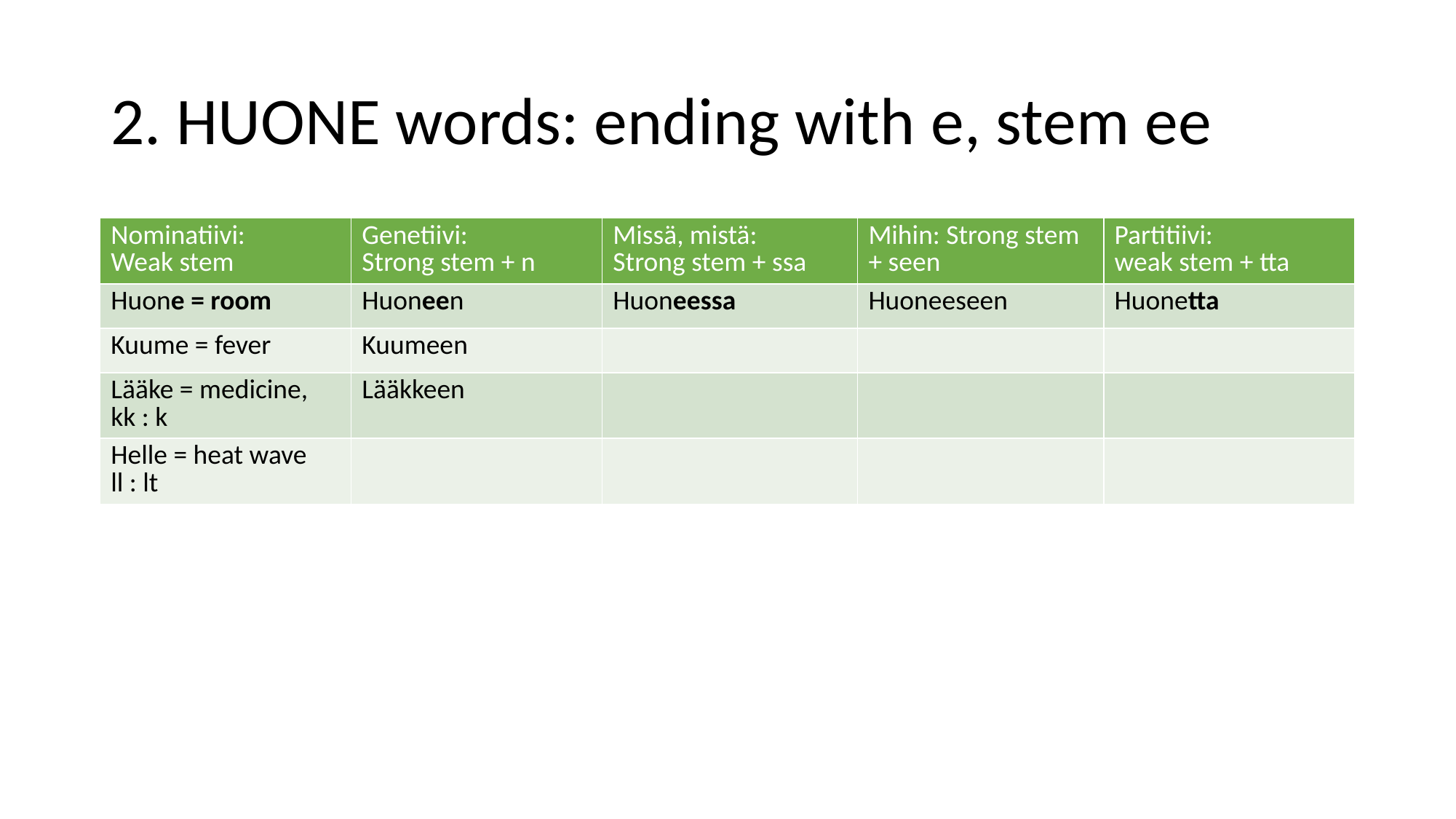

# 2. HUONE words: ending with e, stem ee
| Nominatiivi: Weak stem | Genetiivi: Strong stem + n | Missä, mistä: Strong stem + ssa | Mihin: Strong stem + seen | Partitiivi: weak stem + tta |
| --- | --- | --- | --- | --- |
| Huone = room | Huoneen | Huoneessa | Huoneeseen | Huonetta |
| Kuume = fever | Kuumeen |  |  |  |
| Lääke = medicine, kk : k | Lääkkeen |  |  |  |
| Helle = heat wave ll : lt |  |  |  |  |